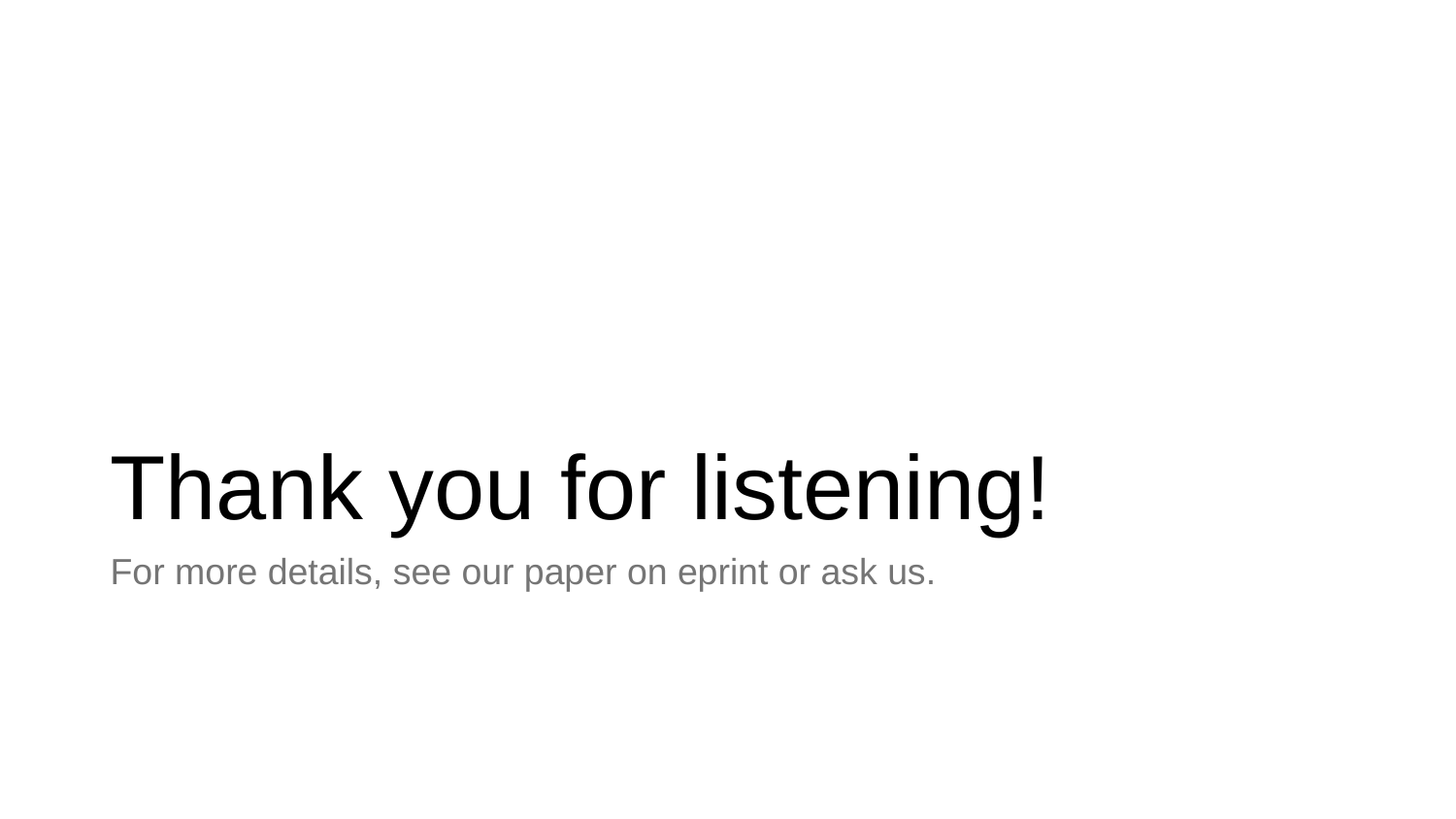

# Thank you for listening!
For more details, see our paper on eprint or ask us.